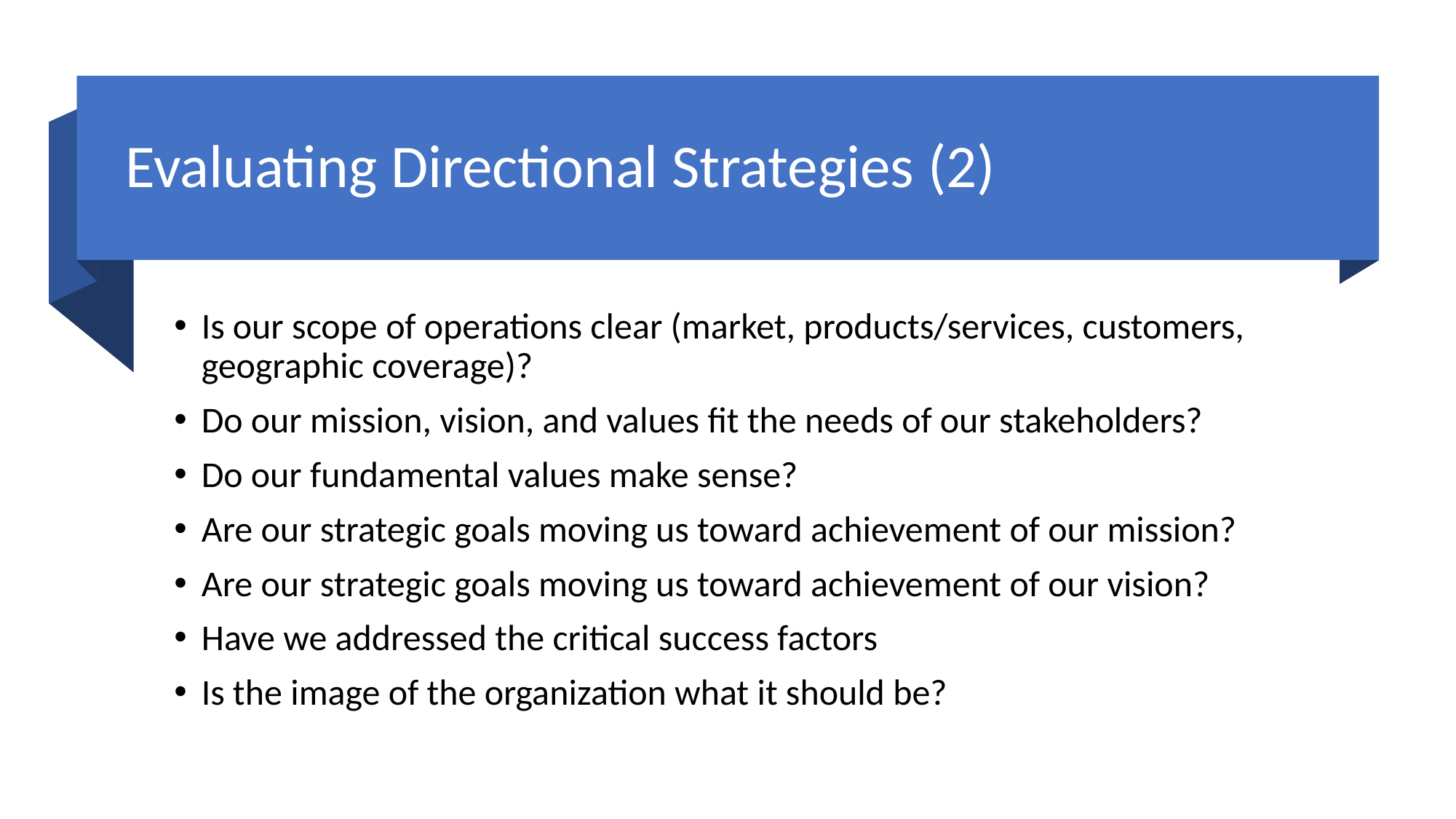

# Evaluating Directional Strategies (2)

Is our scope of operations clear (market, products/services, customers, geographic coverage)?
Do our mission, vision, and values fit the needs of our stakeholders?
Do our fundamental values make sense?
Are our strategic goals moving us toward achievement of our mission?
Are our strategic goals moving us toward achievement of our vision?
Have we addressed the critical success factors
Is the image of the organization what it should be?